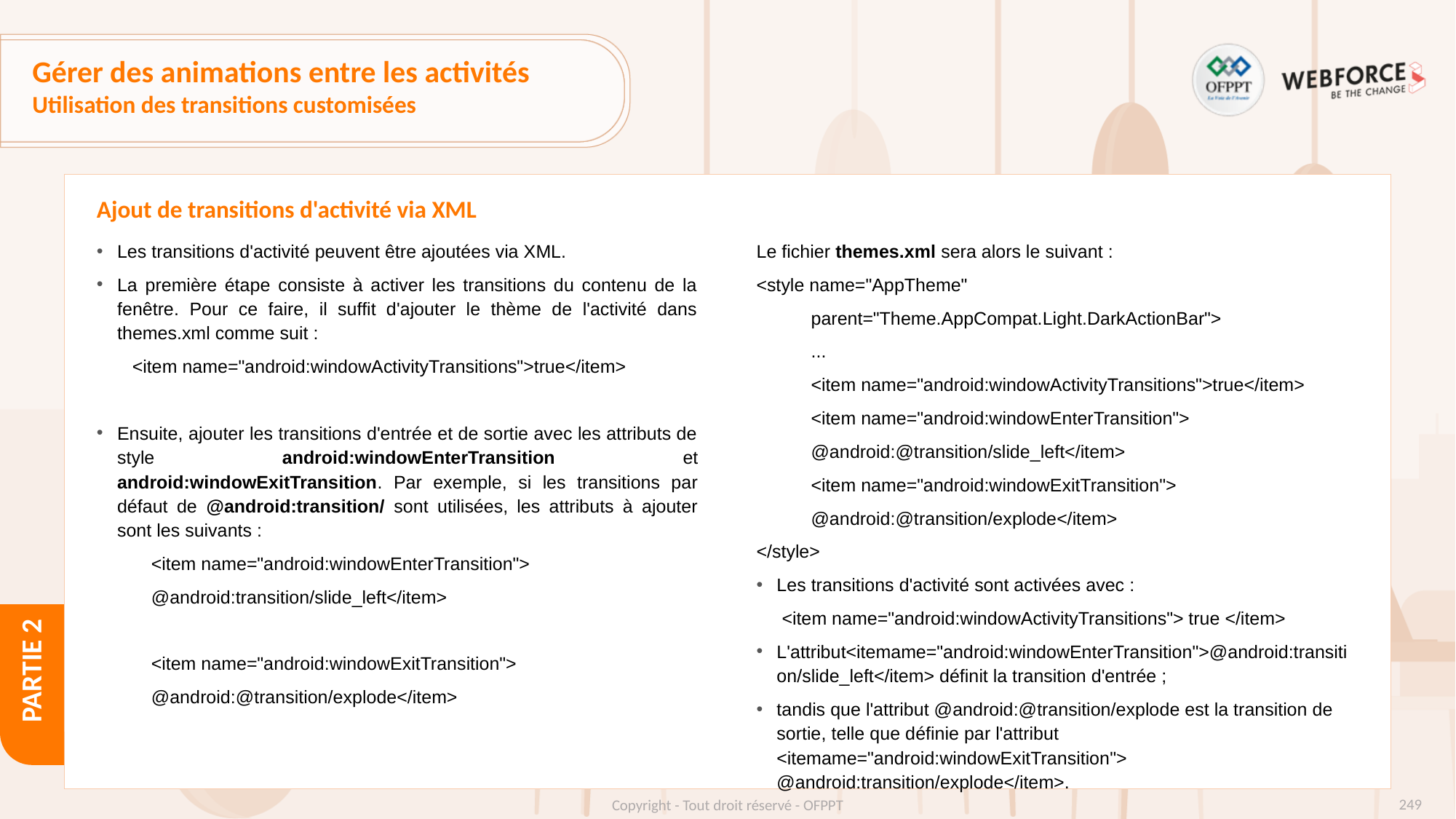

# Gérer des animations entre les activités
Utilisation des transitions customisées
Ajout de transitions d'activité via XML
Les transitions d'activité peuvent être ajoutées via XML.
La première étape consiste à activer les transitions du contenu de la fenêtre. Pour ce faire, il suffit d'ajouter le thème de l'activité dans themes.xml comme suit :
       <item name="android:windowActivityTransitions">true</item>

Ensuite, ajouter les transitions d'entrée et de sortie avec les attributs de style android:windowEnterTransition et android:windowExitTransition. Par exemple, si les transitions par défaut de @android:transition/ sont utilisées, les attributs à ajouter sont les suivants :
<item name="android:windowEnterTransition">
@android:transition/slide_left</item>

<item name="android:windowExitTransition">
@android:@transition/explode</item>

Le fichier themes.xml sera alors le suivant :
<style name="AppTheme"
parent="Theme.AppCompat.Light.DarkActionBar">
...
<item name="android:windowActivityTransitions">true</item>
<item name="android:windowEnterTransition">
@android:@transition/slide_left</item>
<item name="android:windowExitTransition">
@android:@transition/explode</item>
</style>
Les transitions d'activité sont activées avec :
     <item name="android:windowActivityTransitions"> true </item>
L'attribut<itemame="android:windowEnterTransition">@android:transition/slide_left</item> définit la transition d'entrée ;
tandis que l'attribut @android:@transition/explode est la transition de sortie, telle que définie par l'attribut <itemame="android:windowExitTransition"> @android:transition/explode</item>.